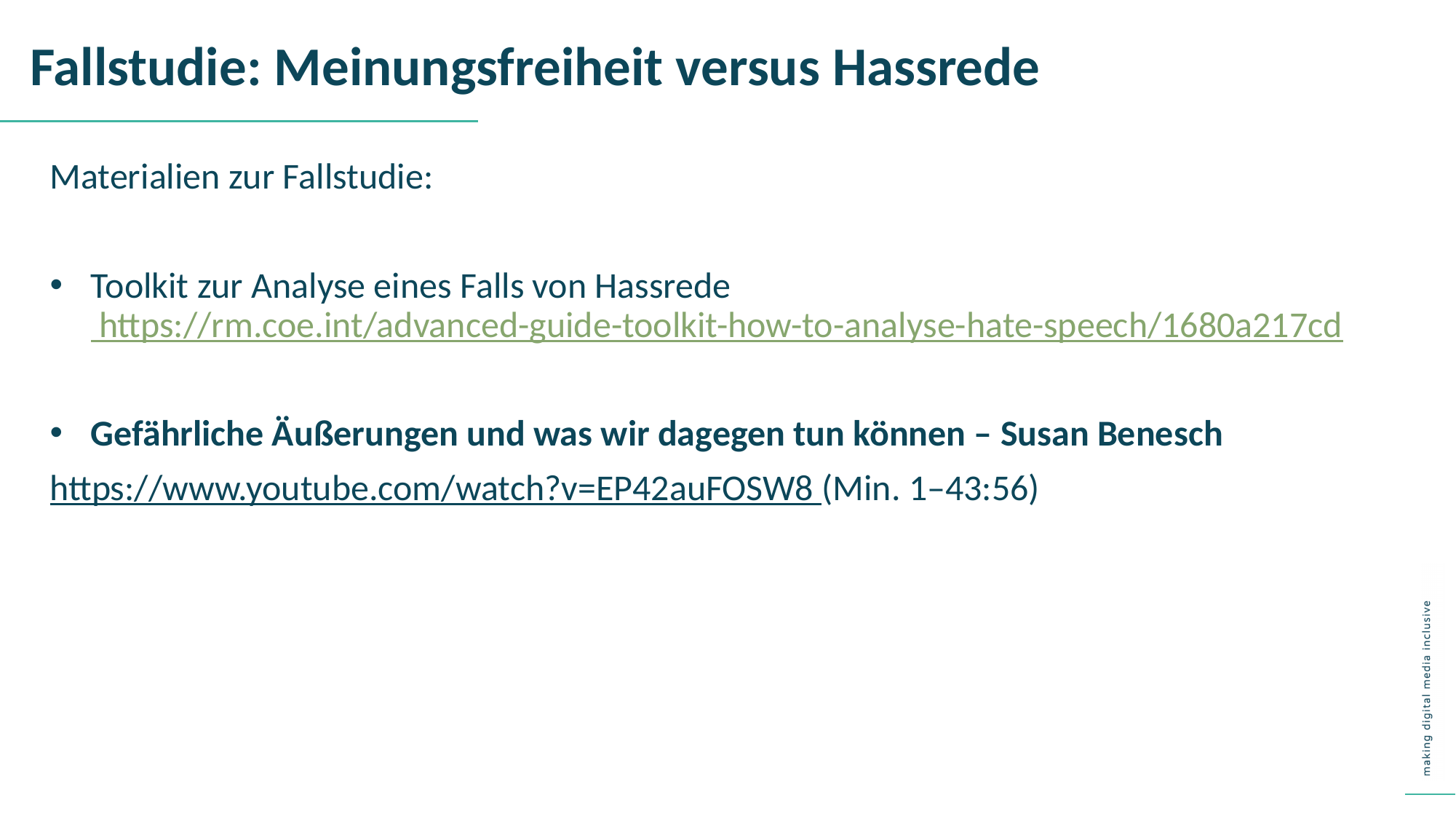

Fallstudie: Meinungsfreiheit versus Hassrede

Materialien zur Fallstudie:

Toolkit zur Analyse eines Falls von Hassrede https://rm.coe.int/advanced-guide-toolkit-how-to-analyse-hate-speech/1680a217cd

Gefährliche Äußerungen und was wir dagegen tun können – Susan Benesch
https://www.youtube.com/watch?v=EP42auFOSW8 (Min. 1–43:56)